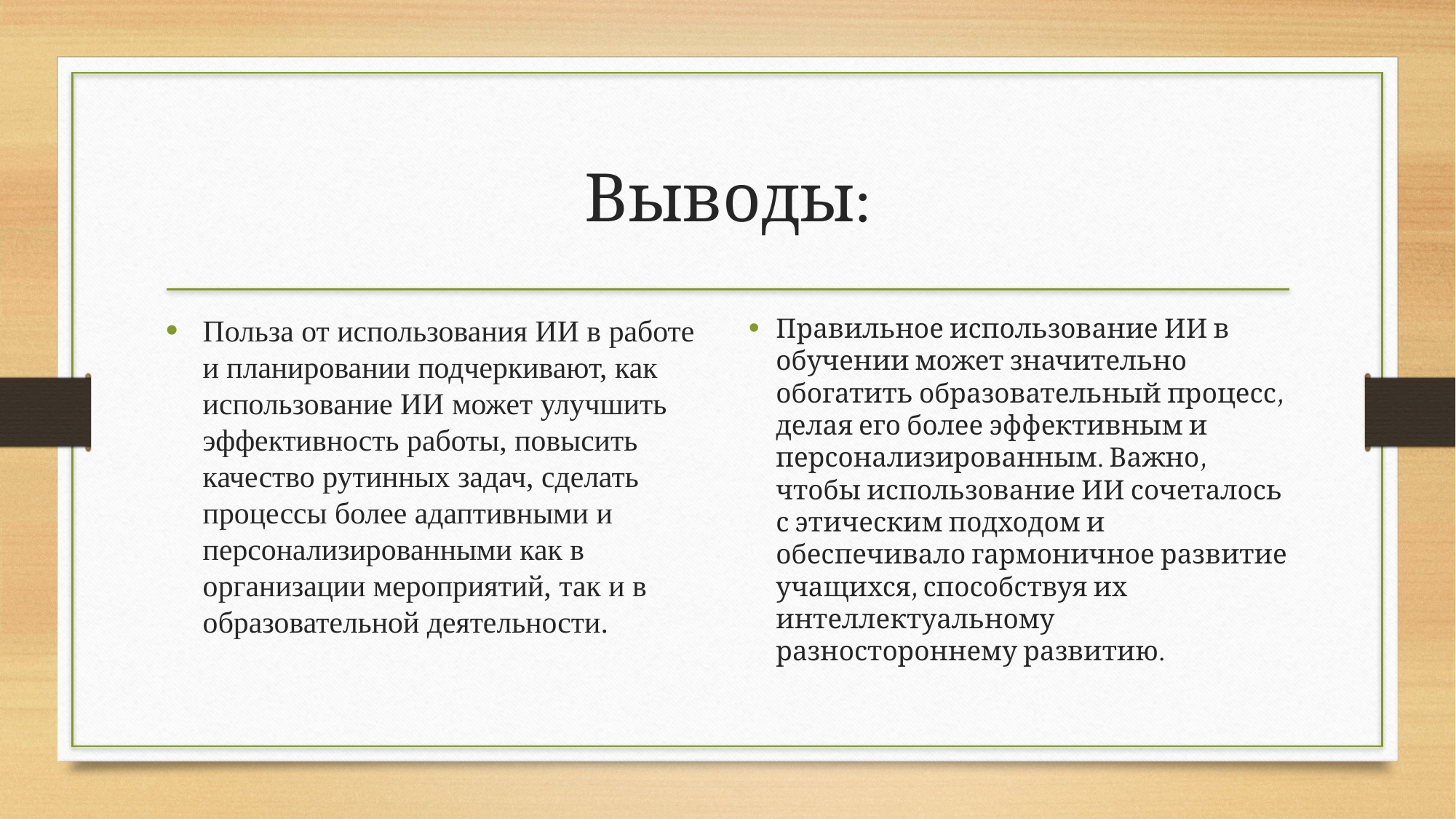

# Выводы:
Польза от использования ИИ в работе и планировании подчеркивают, как использование ИИ может улучшить эффективность работы, повысить качество рутинных задач, сделать процессы более адаптивными и персонализированными как в организации мероприятий, так и в образовательной деятельности.
Правильное использование ИИ в обучении может значительно обогатить образовательный процесс, делая его более эффективным и персонализированным. Важно, чтобы использование ИИ сочеталось с этическим подходом и обеспечивало гармоничное развитие учащихся, способствуя их интеллектуальному разностороннему развитию.